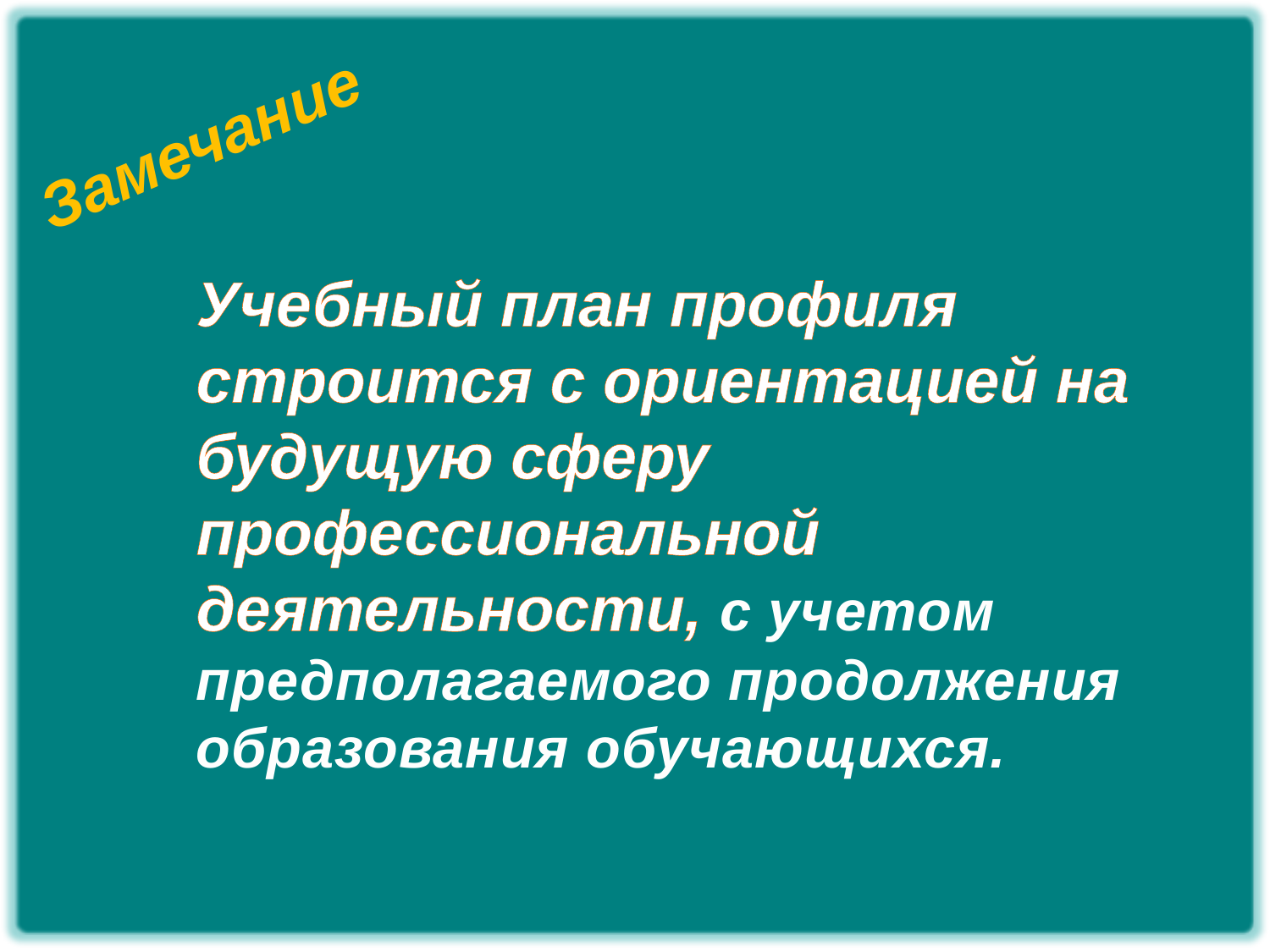

Замечание
Учебный план профиля строится с ориентацией на будущую сферу профессиональной деятельности, с учетом предполагаемого продолжения образования обучающихся.
# Емко